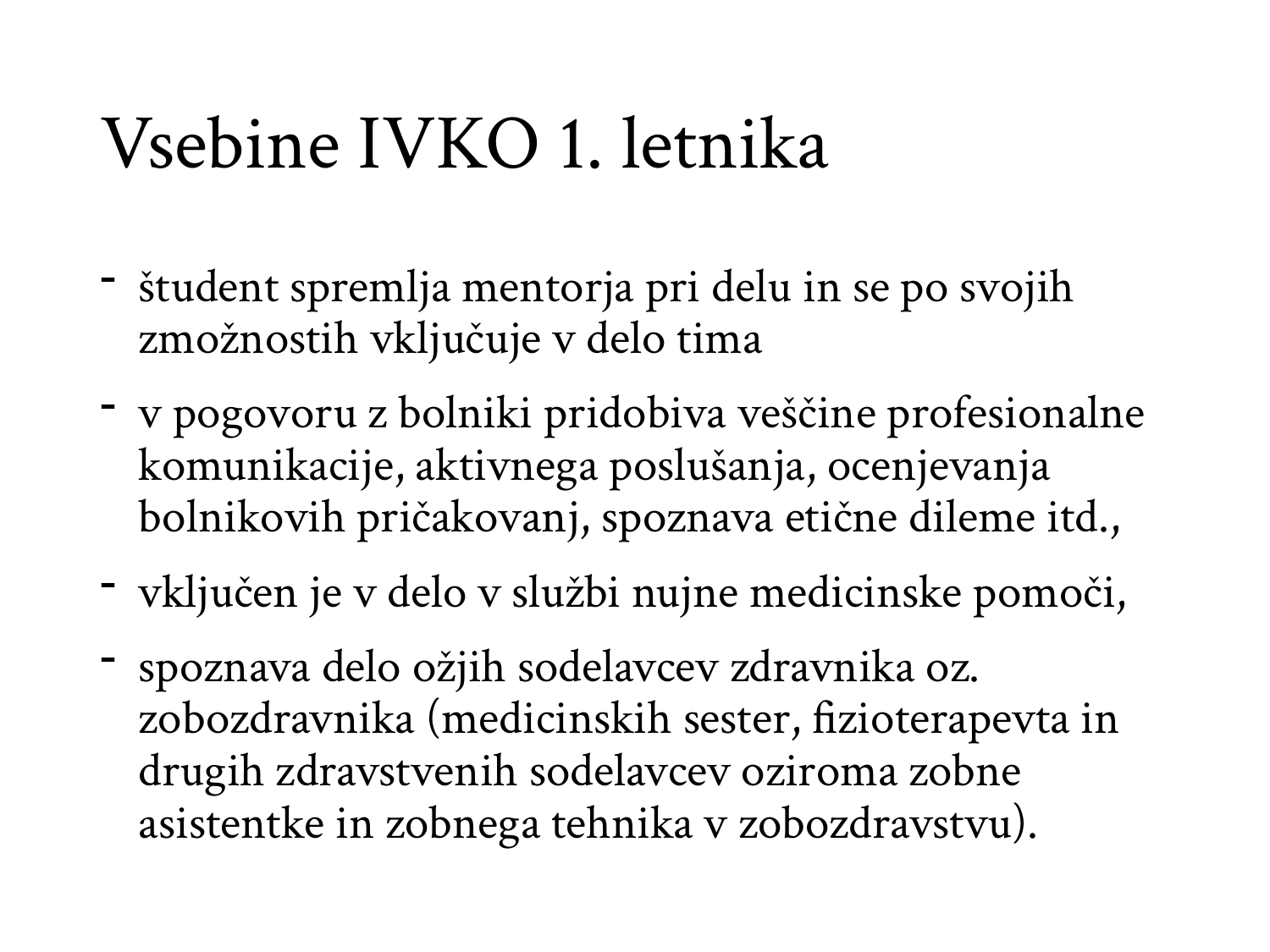

# Vsebine IVKO 1. letnika
študent spremlja mentorja pri delu in se po svojih zmožnostih vključuje v delo tima
v pogovoru z bolniki pridobiva veščine profesionalne komunikacije, aktivnega poslušanja, ocenjevanja bolnikovih pričakovanj, spoznava etične dileme itd.,
vključen je v delo v službi nujne medicinske pomoči,
spoznava delo ožjih sodelavcev zdravnika oz. zobozdravnika (medicinskih sester, fizioterapevta in drugih zdravstvenih sodelavcev oziroma zobne asistentke in zobnega tehnika v zobozdravstvu).